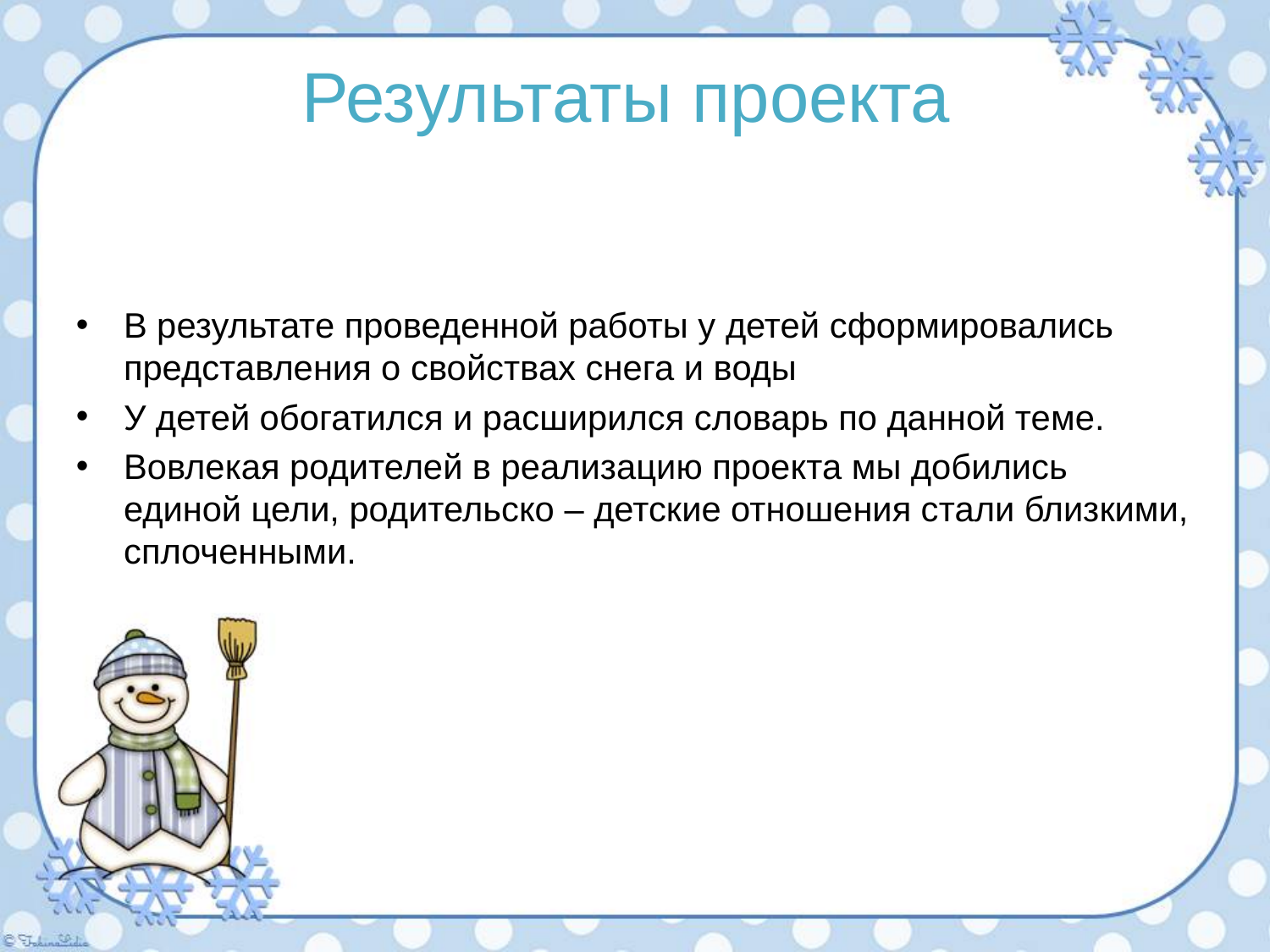

# Результаты проекта

В результате проведенной работы у детей сформировались представления о свойствах снега и воды
У детей обогатился и расширился словарь по данной теме.
Вовлекая родителей в реализацию проекта мы добились единой цели, родительско – детские отношения стали близкими, сплоченными.